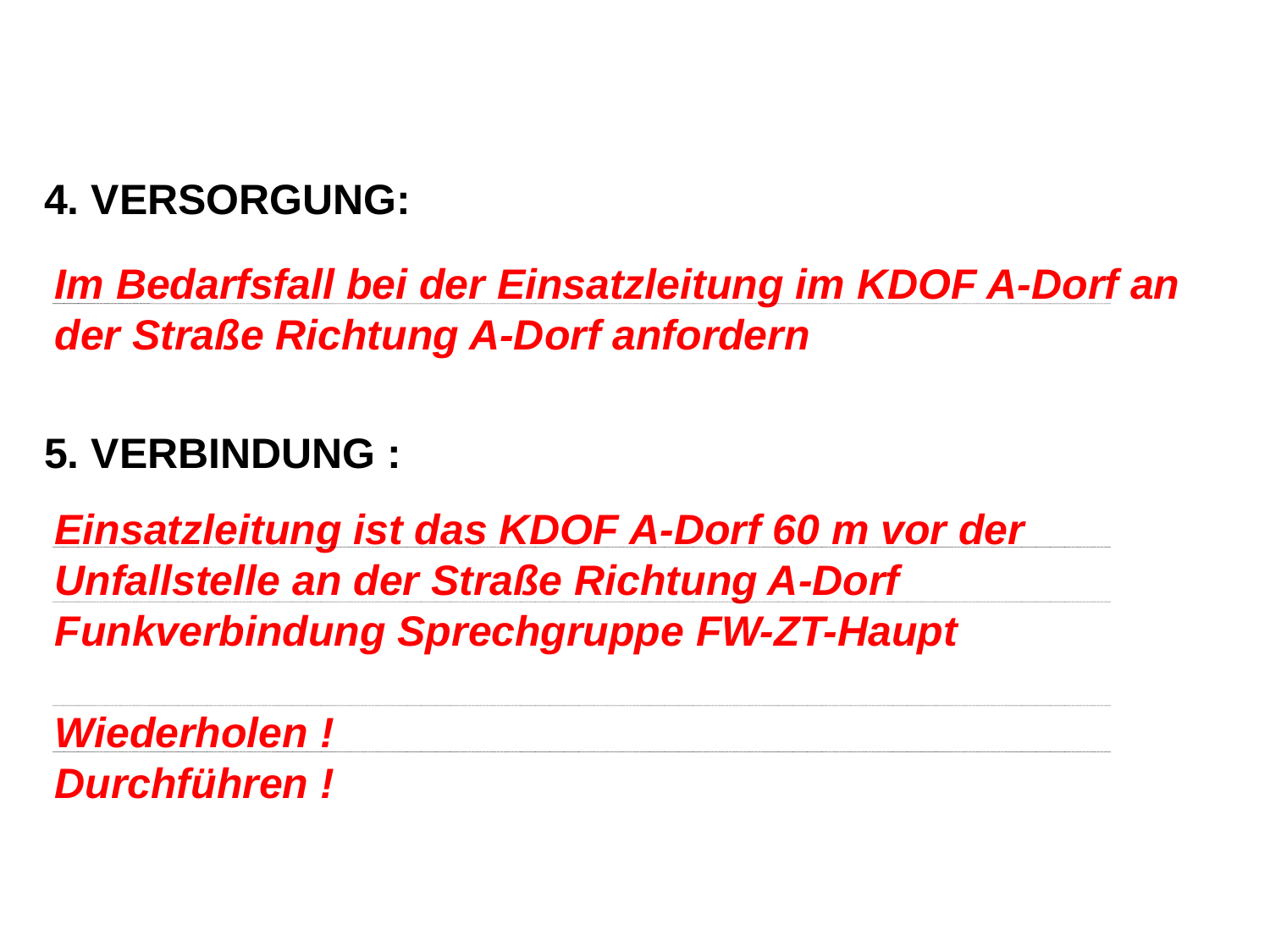

4. VERSORGUNG:

5. VERBINDUNG :
Im Bedarfsfall bei der Einsatzleitung im KDOF A-Dorf an der Straße Richtung A-Dorf anfordern

Einsatzleitung ist das KDOF A-Dorf 60 m vor der Unfallstelle an der Straße Richtung A-Dorf
Funkverbindung Sprechgruppe FW-ZT-Haupt

Wiederholen !
Durchführen !

29